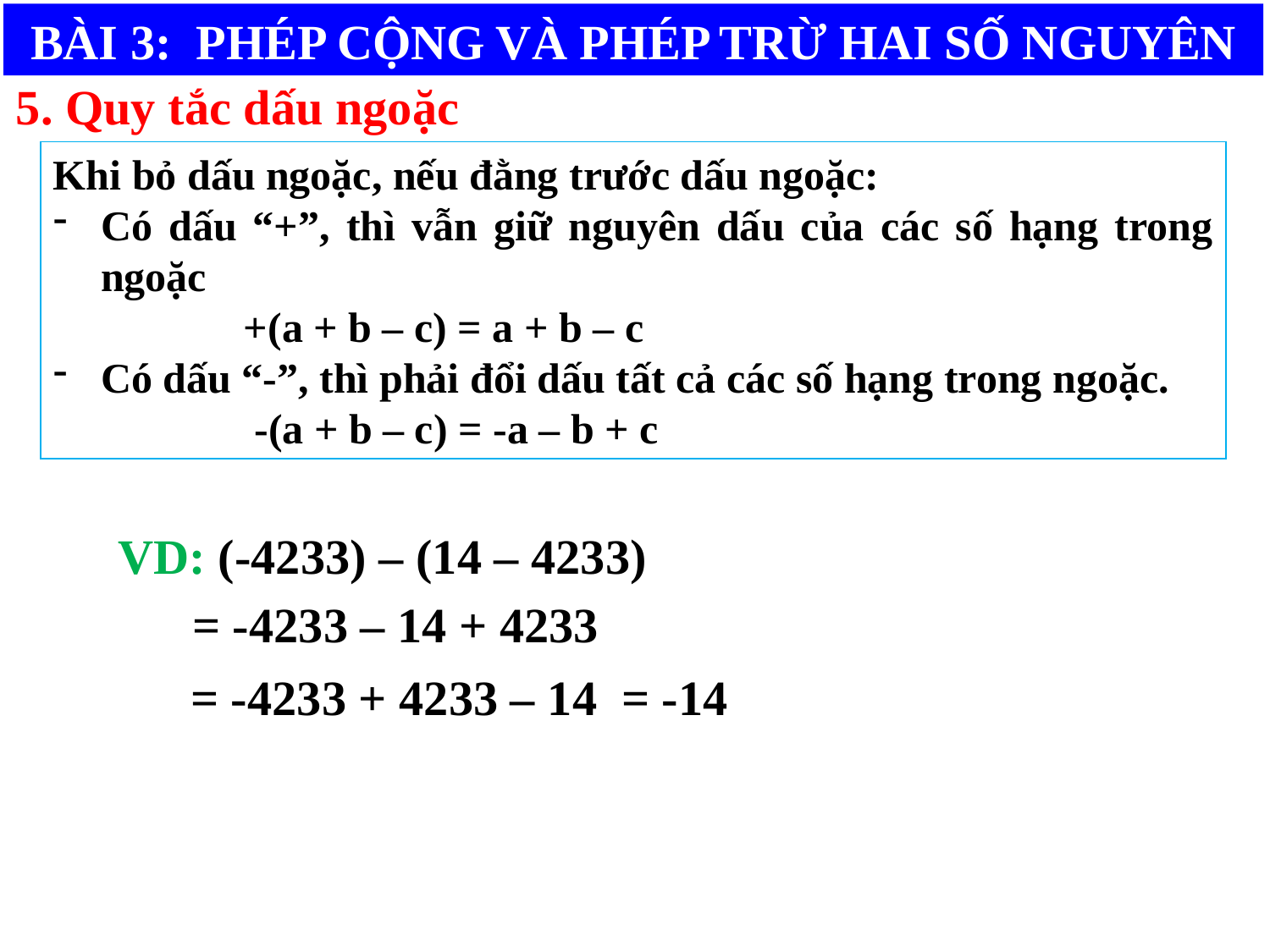

BÀI 3:  PHÉP CỘNG VÀ PHÉP TRỪ HAI SỐ NGUYÊN
5. Quy tắc dấu ngoặc
Khi bỏ dấu ngoặc, nếu đằng trước dấu ngoặc:
Có dấu “+”, thì vẫn giữ nguyên dấu của các số hạng trong ngoặc
                  +(a + b – c) = a + b – c
Có dấu “-”, thì phải đổi dấu tất cả các số hạng trong ngoặc.
                   -(a + b – c) = -a – b + c
VD: (-4233) – (14 – 4233)
= -4233 – 14 + 4233
= -4233 + 4233 – 14  = -14